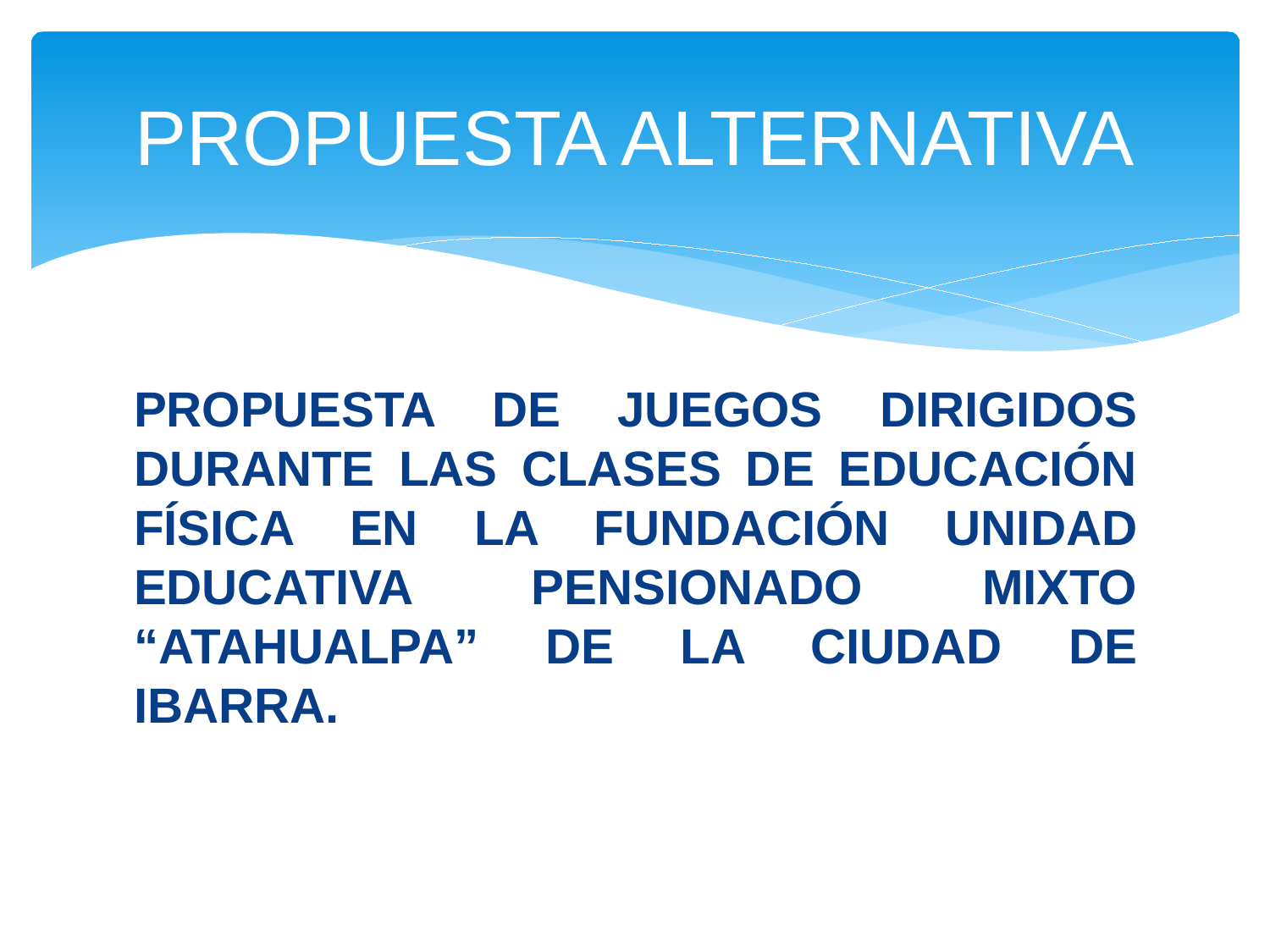

# PROPUESTA ALTERNATIVA
PROPUESTA DE JUEGOS DIRIGIDOS DURANTE LAS CLASES DE EDUCACIÓN FÍSICA EN LA FUNDACIÓN UNIDAD EDUCATIVA PENSIONADO MIXTO “ATAHUALPA” DE LA CIUDAD DE IBARRA.